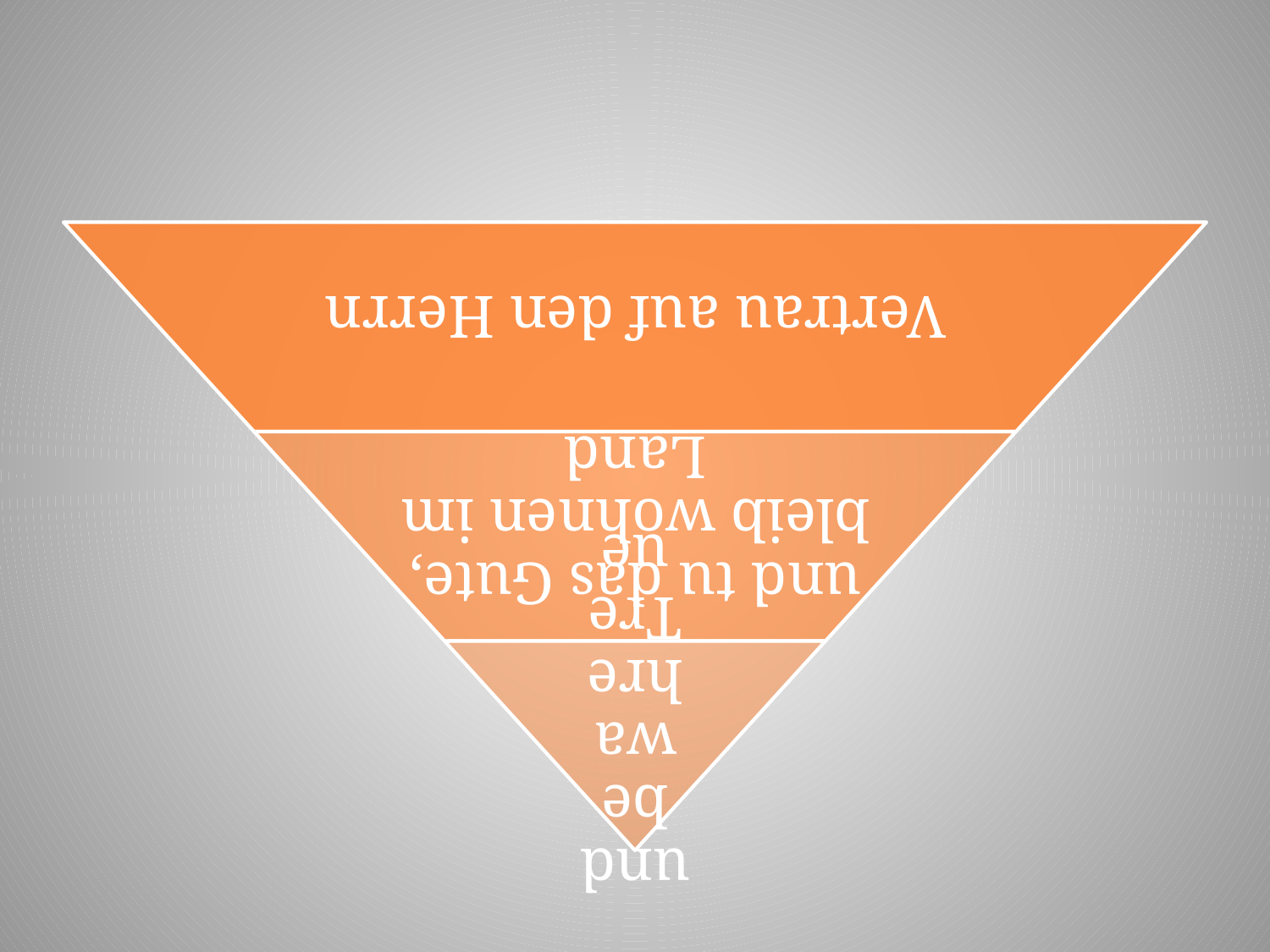

#
Vertrau auf den Herrn
und tu das Gute, bleib wohnen im Land
und bewahre Treue